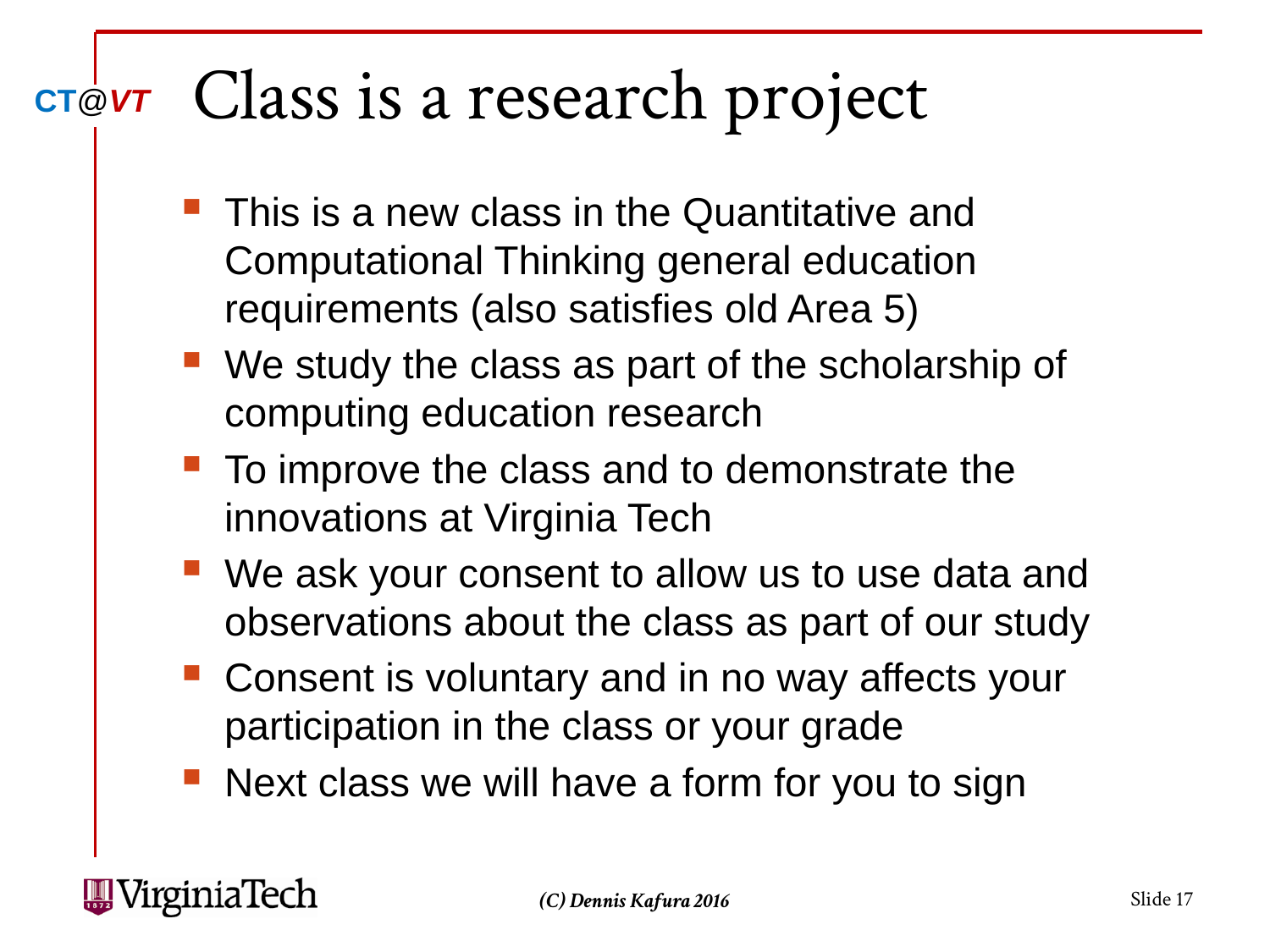

# Class is a research project
This is a new class in the Quantitative and Computational Thinking general education requirements (also satisfies old Area 5)
We study the class as part of the scholarship of computing education research
To improve the class and to demonstrate the innovations at Virginia Tech
We ask your consent to allow us to use data and observations about the class as part of our study
Consent is voluntary and in no way affects your participation in the class or your grade
Next class we will have a form for you to sign
 Slide 17
(C) Dennis Kafura 2016